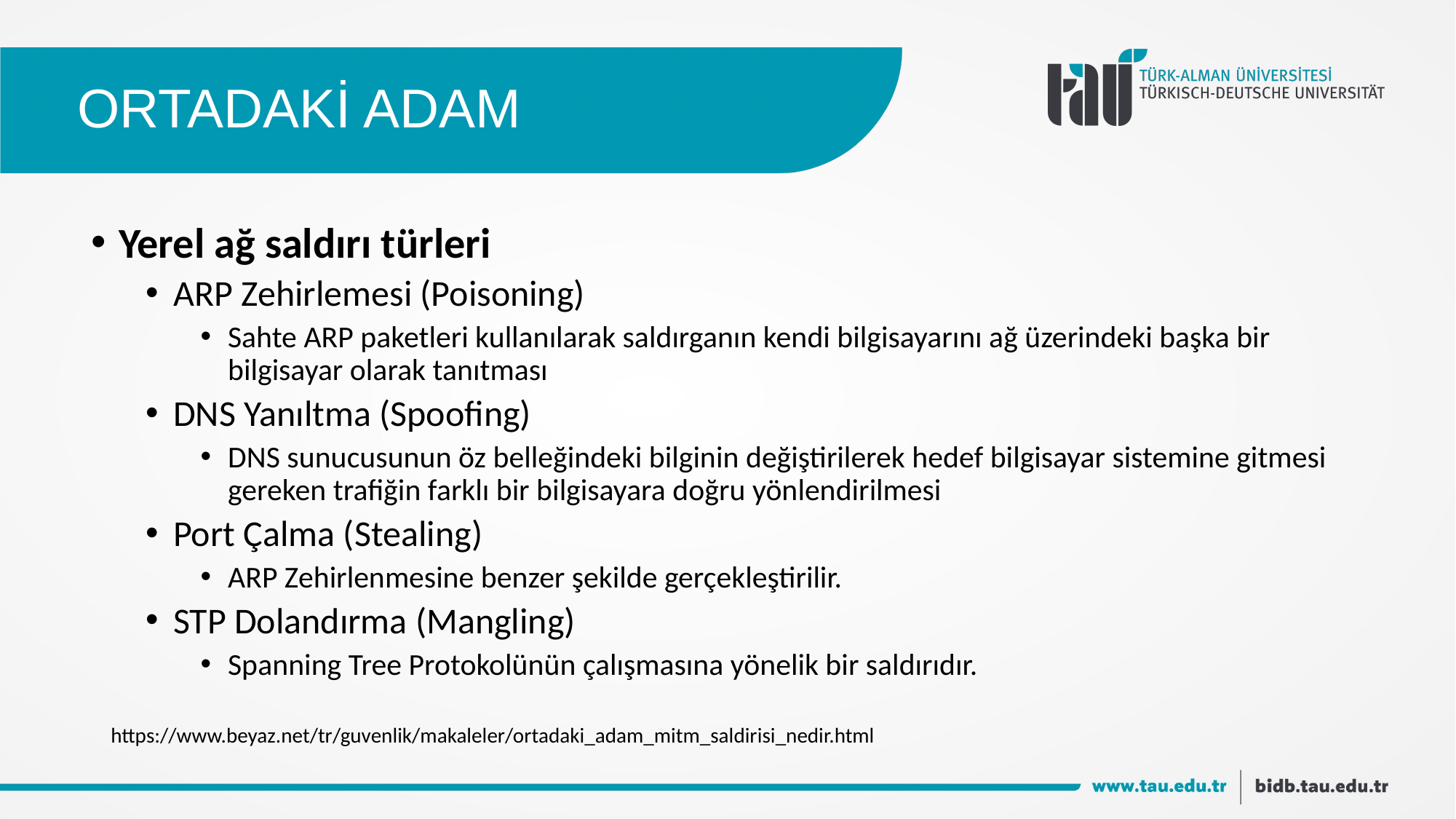

# ORTADAKİ ADAM
Yerel ağ saldırı türleri
ARP Zehirlemesi (Poisoning)
Sahte ARP paketleri kullanılarak saldırganın kendi bilgisayarını ağ üzerindeki başka bir bilgisayar olarak tanıtması
DNS Yanıltma (Spoofing)
DNS sunucusunun öz belleğindeki bilginin değiştirilerek hedef bilgisayar sistemine gitmesi gereken trafiğin farklı bir bilgisayara doğru yönlendirilmesi
Port Çalma (Stealing)
ARP Zehirlenmesine benzer şekilde gerçekleştirilir.
STP Dolandırma (Mangling)
Spanning Tree Protokolünün çalışmasına yönelik bir saldırıdır.
https://www.beyaz.net/tr/guvenlik/makaleler/ortadaki_adam_mitm_saldirisi_nedir.html